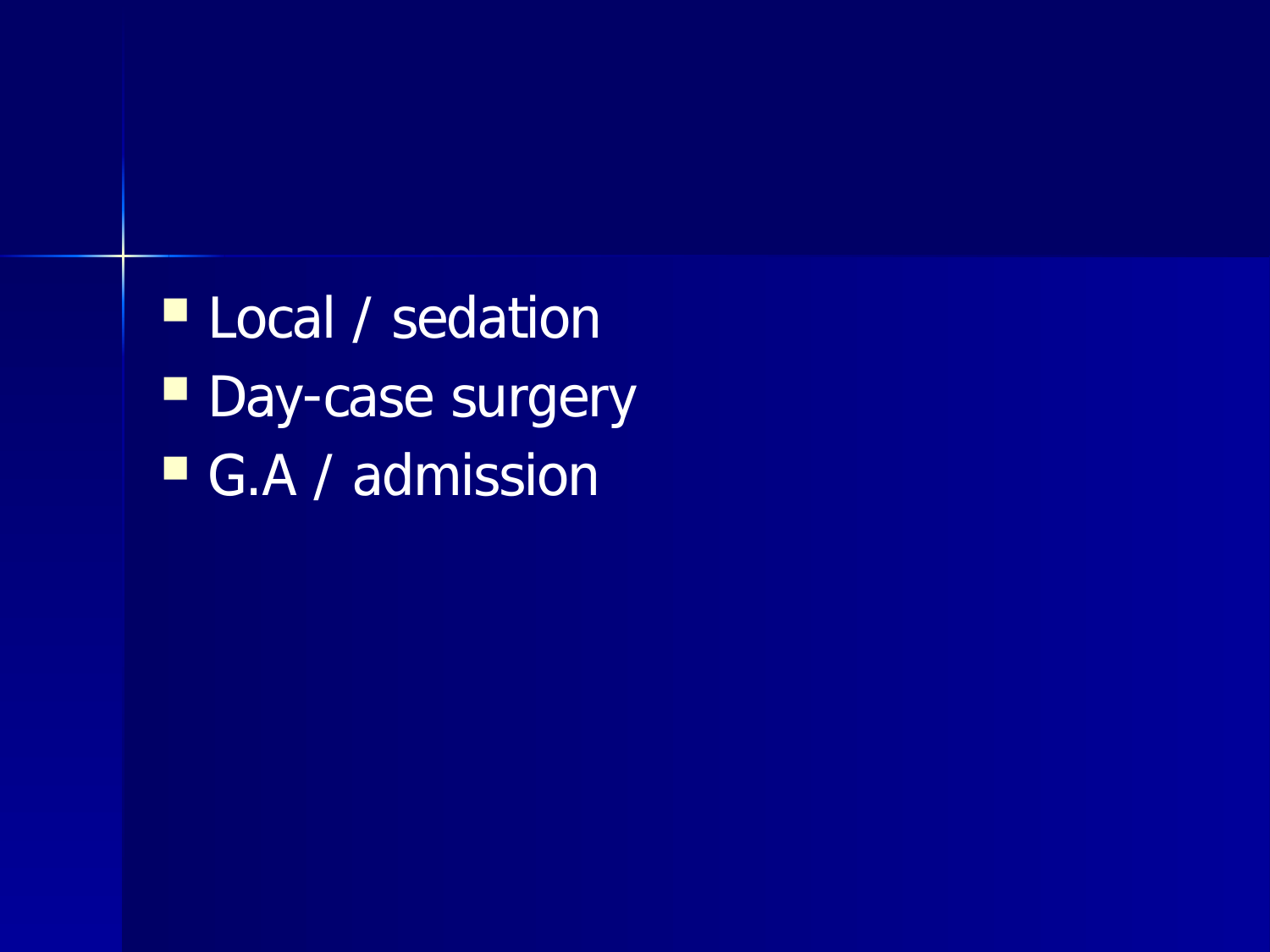

#
Local / sedation
Day-case surgery
G.A / admission